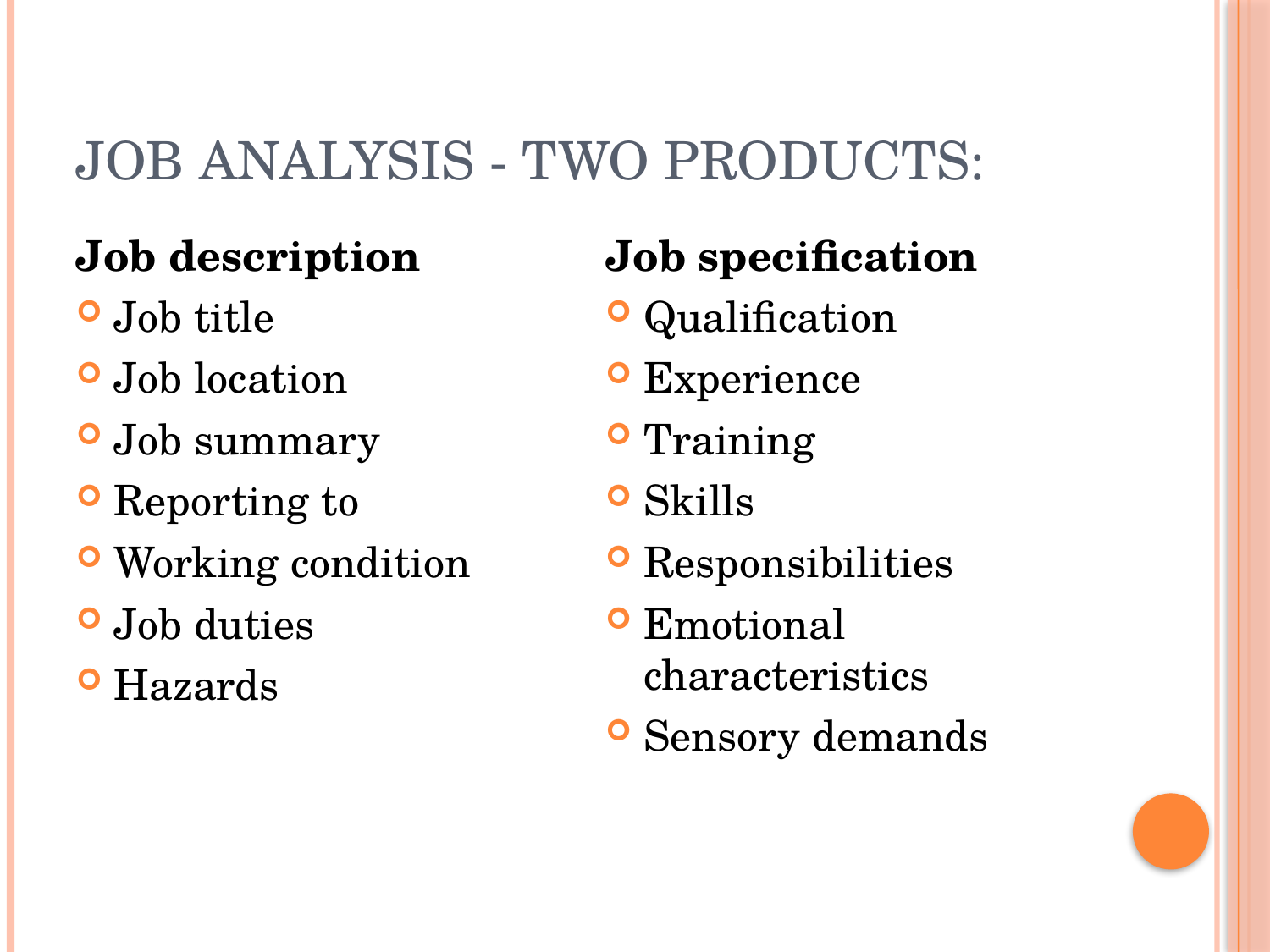

# Job analysis - two products:
Job description
Job title
Job location
Job summary
Reporting to
Working condition
Job duties
Hazards

Job specification
Qualification
Experience
Training
Skills
Responsibilities
Emotional characteristics
Sensory demands